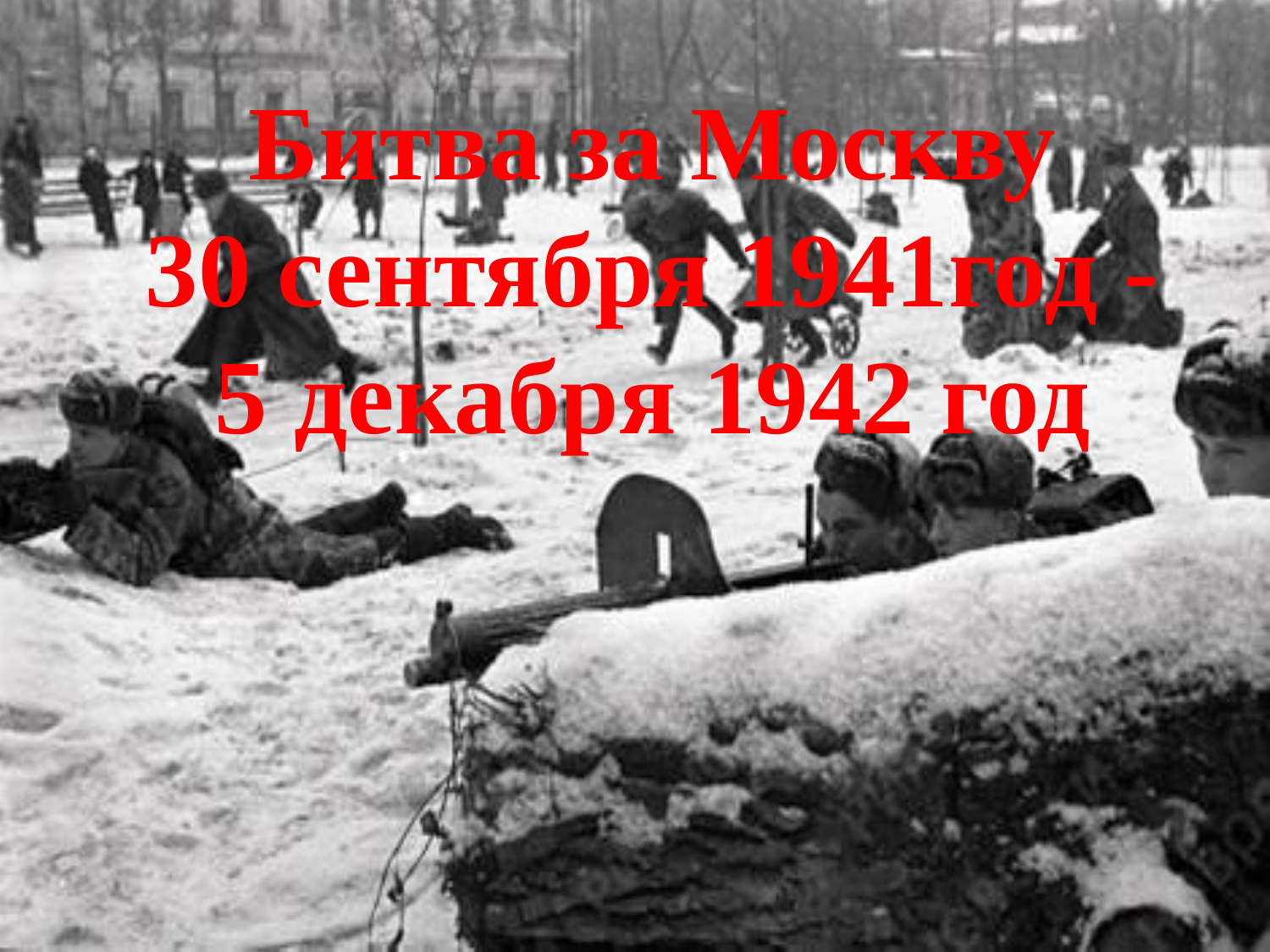

Битва за Москву
30 сентября 1941год -
5 декабря 1942 год